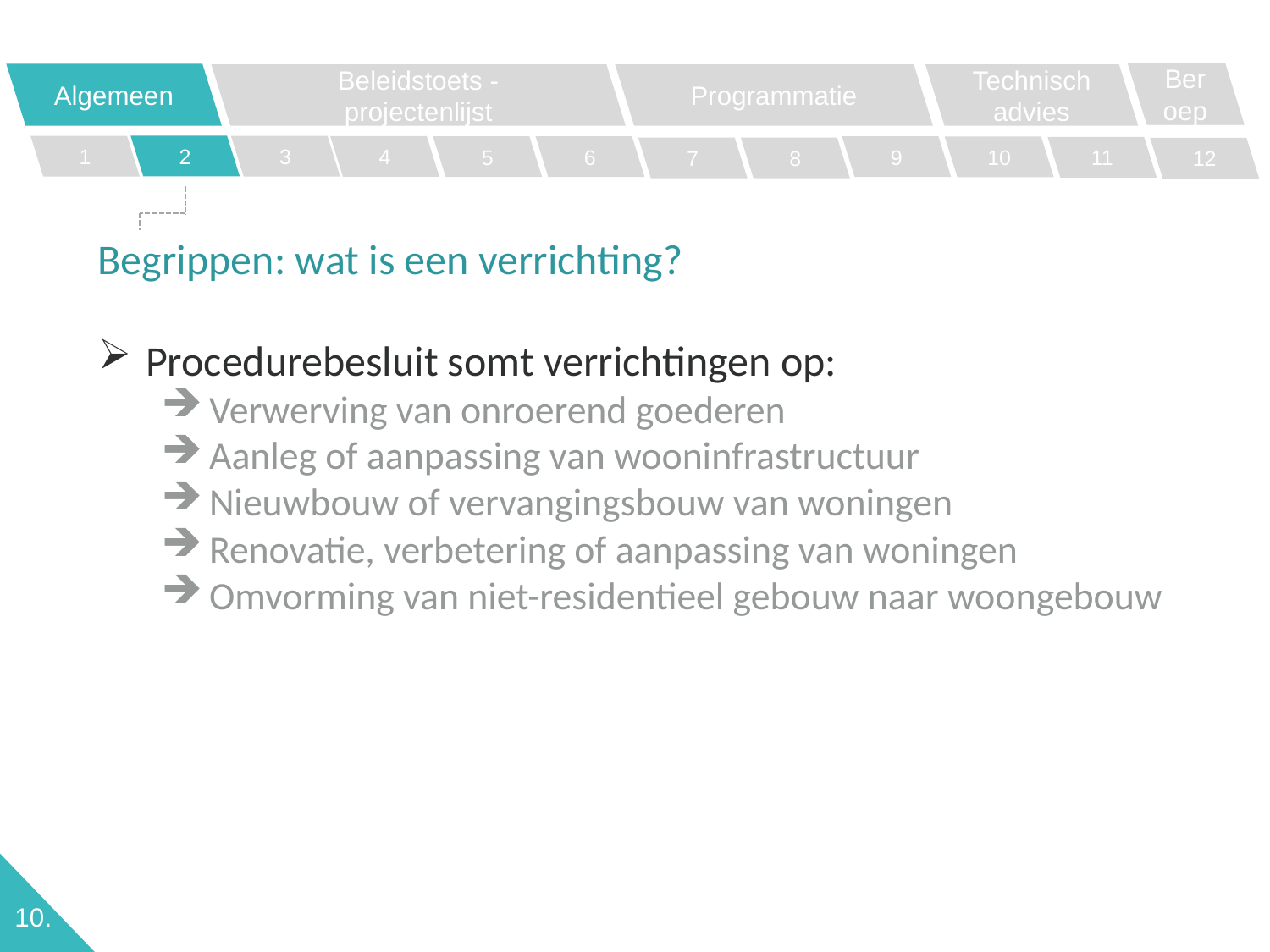

Beroep
Algemeen
Programmatie
Technisch advies
Beleidstoets - projectenlijst
Cases
2
1
3
4
5
6
9
10
11
7
8
12
Begrippen: wat is een verrichting?

Procedurebesluit somt verrichtingen op:
Verwerving van onroerend goederen
Aanleg of aanpassing van wooninfrastructuur
Nieuwbouw of vervangingsbouw van woningen
Renovatie, verbetering of aanpassing van woningen
Omvorming van niet-residentieel gebouw naar woongebouw

10.